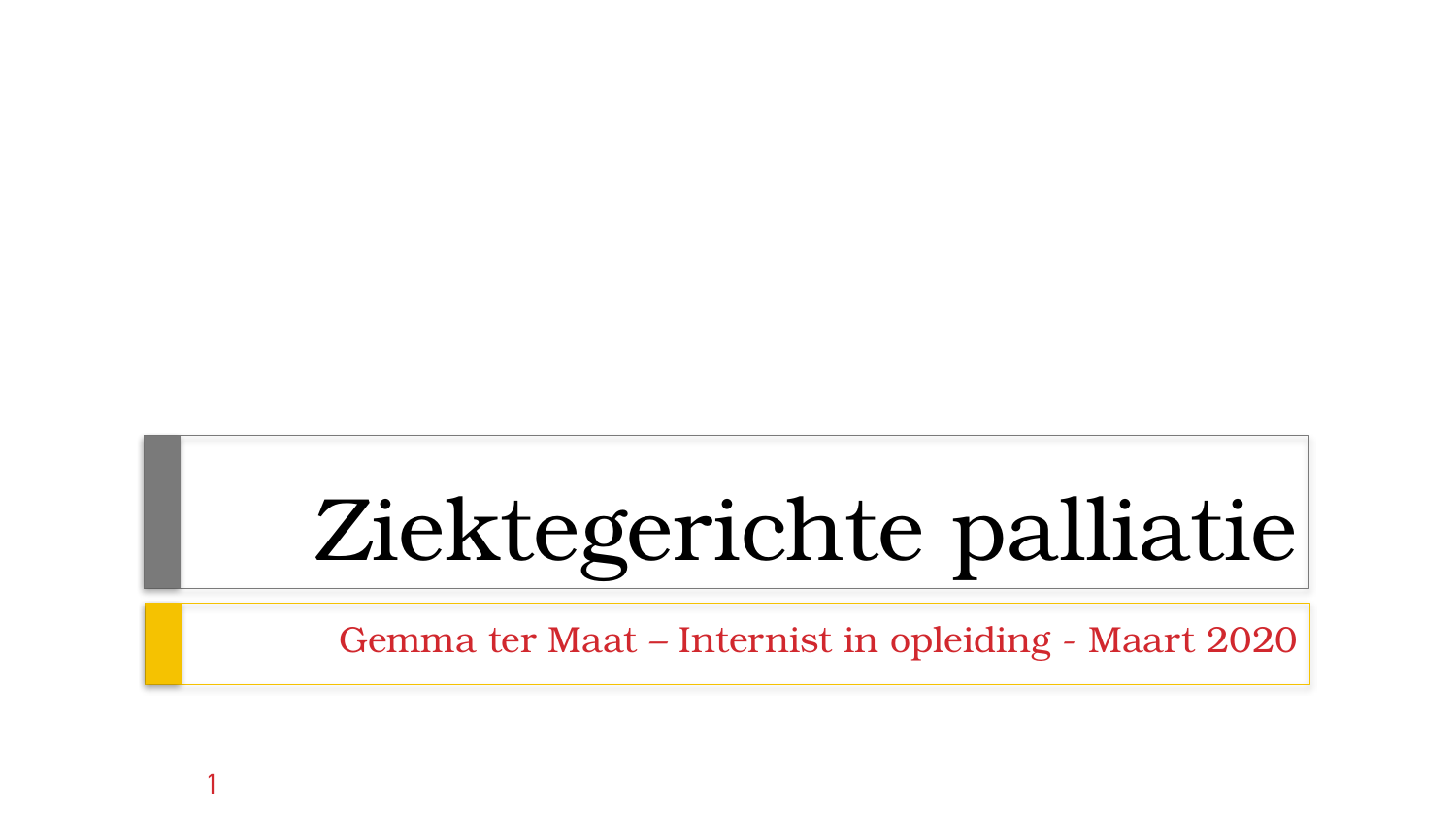

# Ziektegerichte palliatie
Gemma ter Maat – Internist in opleiding - Maart 2020
1